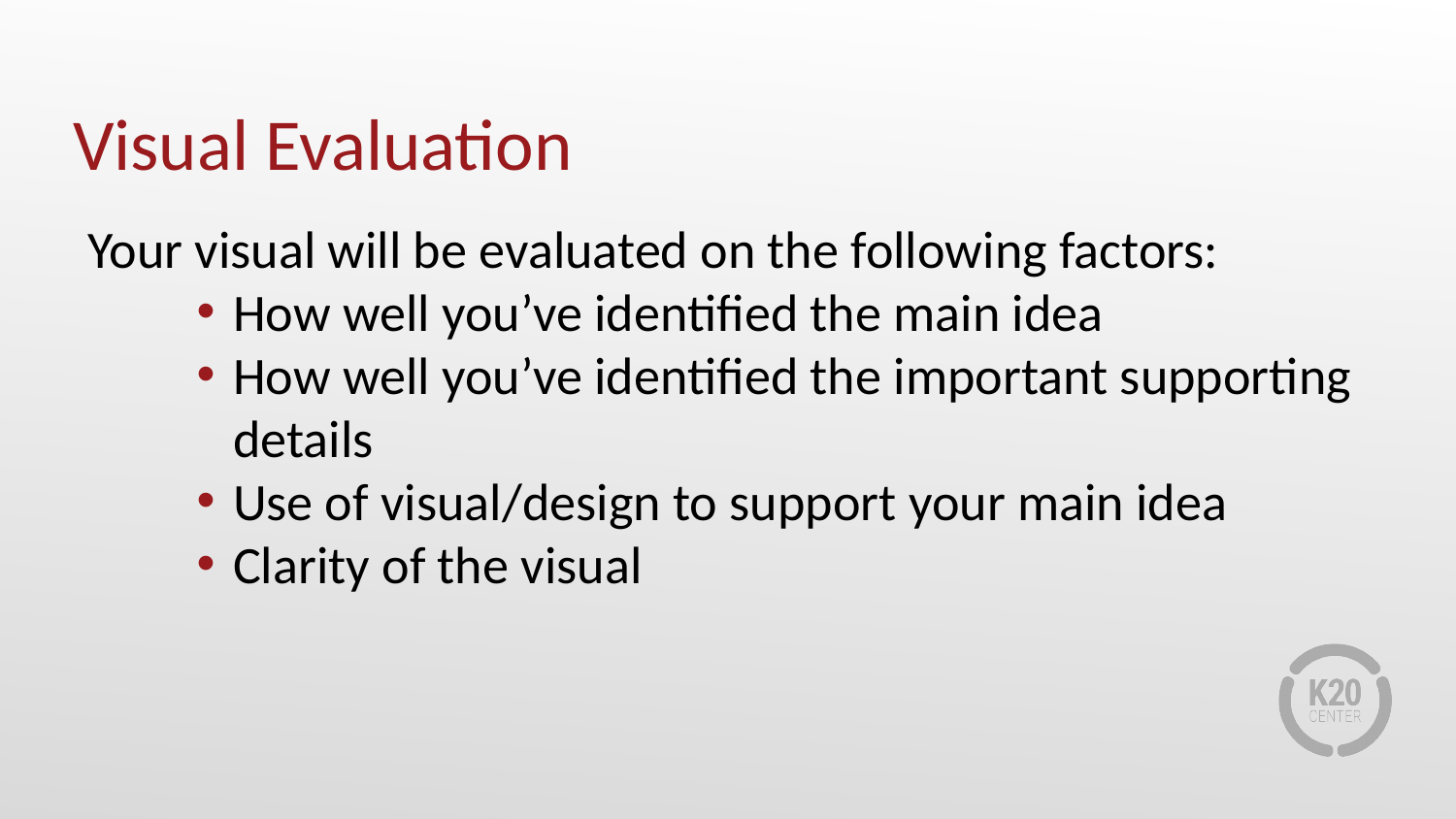

# Visual Evaluation
Your visual will be evaluated on the following factors:
How well you’ve identified the main idea
How well you’ve identified the important supporting details
Use of visual/design to support your main idea
Clarity of the visual